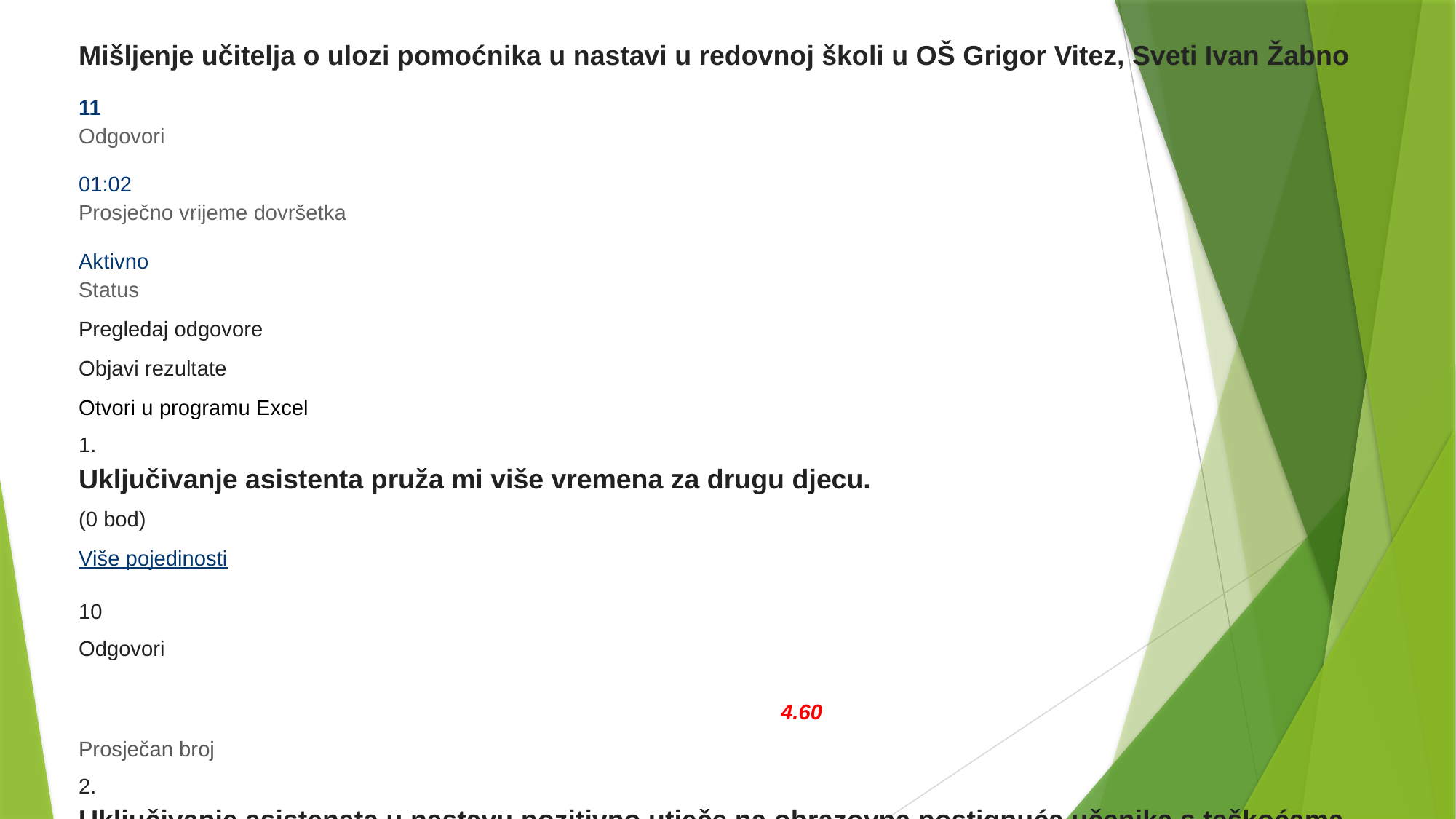

Mišljenje učitelja o ulozi pomoćnika u nastavi u redovnoj školi u OŠ Grigor Vitez, Sveti Ivan Žabno
11
Odgovori
01:02
Prosječno vrijeme dovršetka
Aktivno
Status
Pregledaj odgovore
Objavi rezultate
Otvori u programu Excel
1.
Uključivanje asistenta pruža mi više vremena za drugu djecu.
(0 bod)
Više pojedinosti
10
Odgovori
4.60
Prosječan broj
2.
Uključivanje asistenata u nastavu pozitivno utječe na obrazovna postignuća učenika s teškoćama.
(0 bod)
Više pojedinosti
10
Odgovori
4.80
Prosječan broj